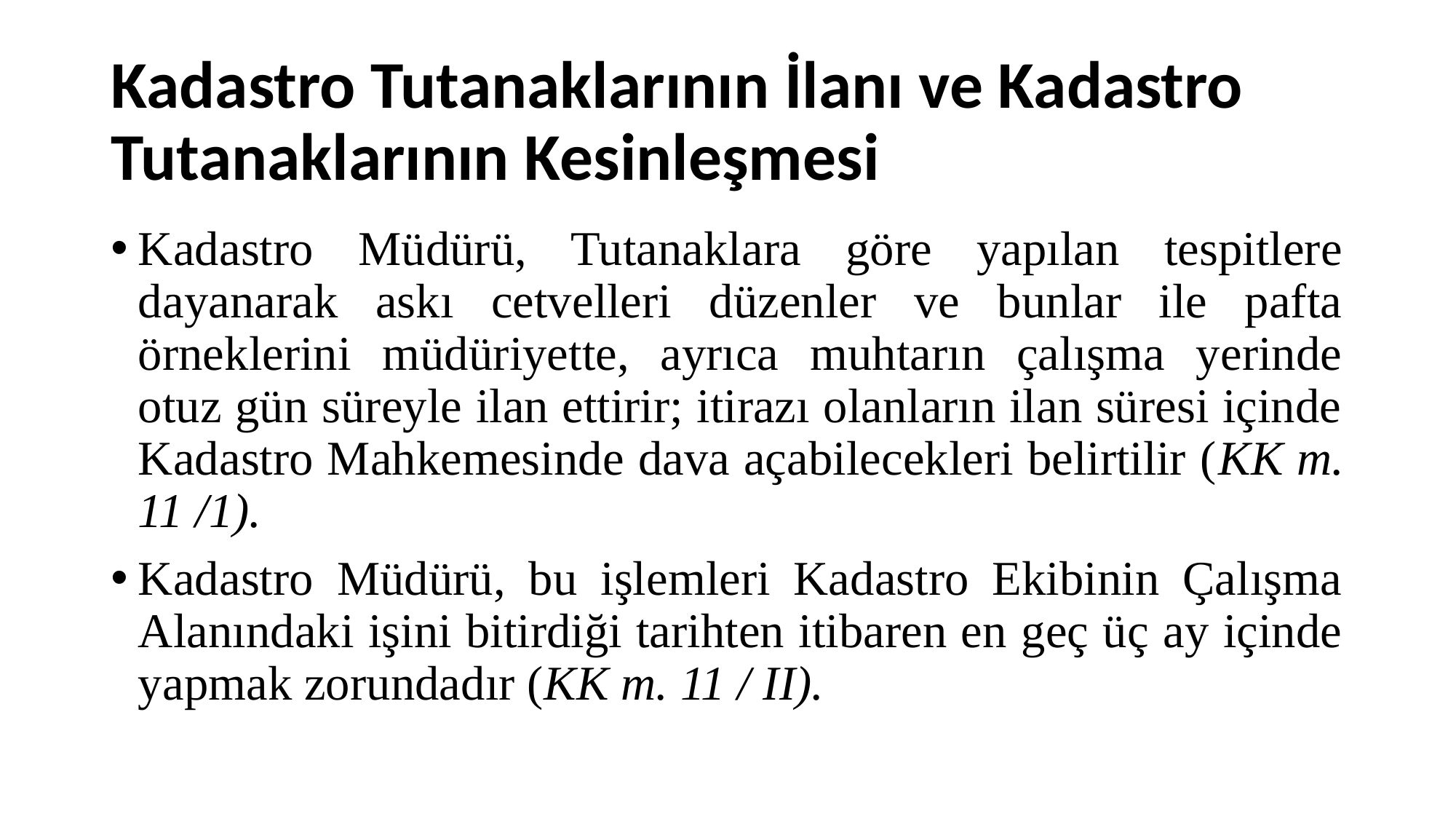

# Kadastro Tutanaklarının İlanı ve Kadastro Tutanaklarının Kesinleşmesi
Kadastro Müdürü, Tutanaklara göre yapılan tespitlere dayanarak askı cetvelleri düzenler ve bunlar ile pafta örneklerini müdüriyette, ayrıca muhtarın çalışma yerinde otuz gün süreyle ilan ettirir; itirazı olanların ilan süresi içinde Kadastro Mahkemesinde dava açabilecekleri belirtilir (KK m. 11 /1).
Kadastro Müdürü, bu işlemleri Kadastro Ekibinin Çalışma Alanındaki işini bitirdiği tarihten itibaren en geç üç ay içinde yapmak zorundadır (KK m. 11 / II).